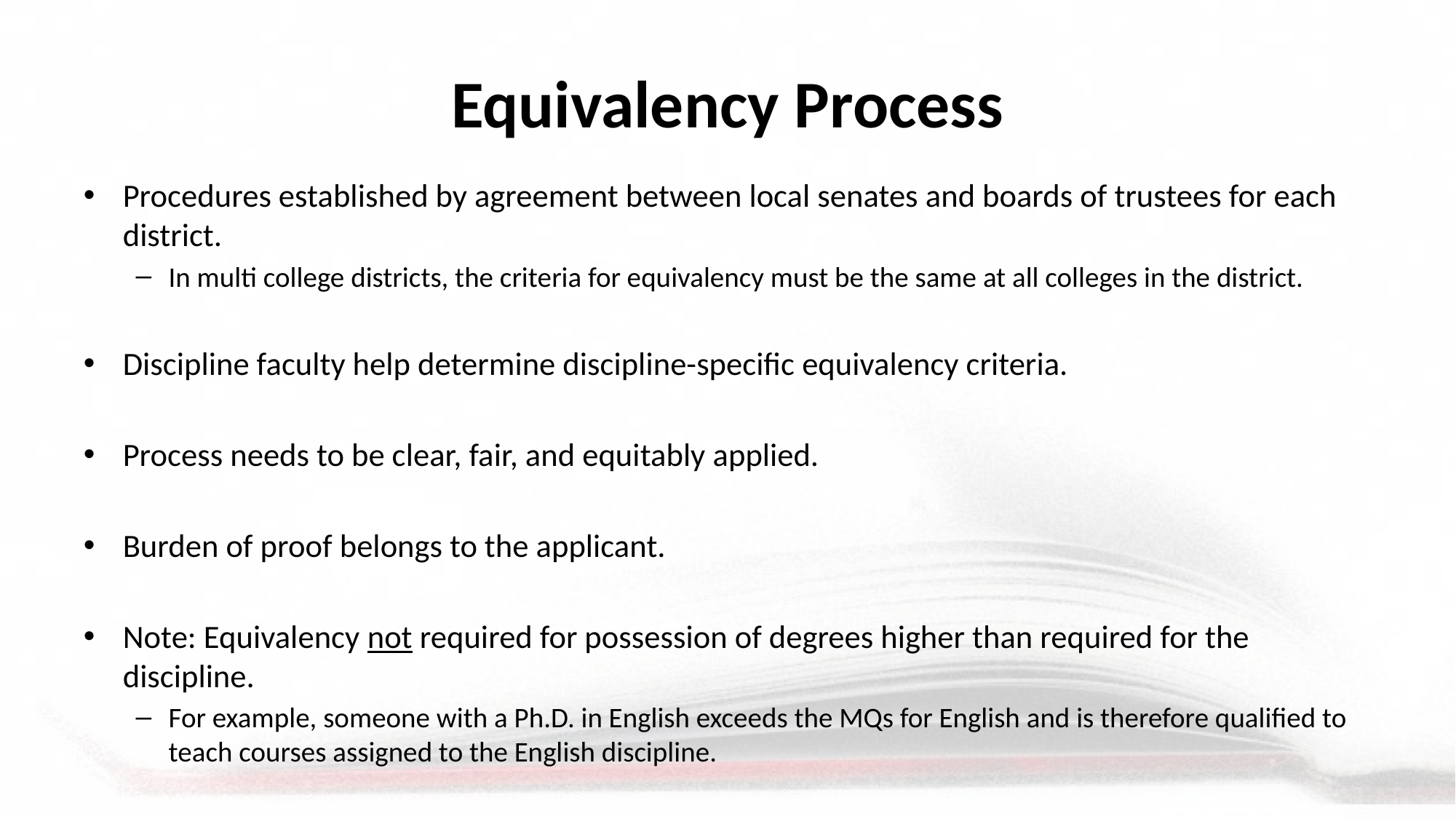

# Equivalency Process
Procedures established by agreement between local senates and boards of trustees for each district.
In multi college districts, the criteria for equivalency must be the same at all colleges in the district.

Discipline faculty help determine discipline-specific equivalency criteria.

Process needs to be clear, fair, and equitably applied.

Burden of proof belongs to the applicant.

Note: Equivalency not required for possession of degrees higher than required for the discipline.
For example, someone with a Ph.D. in English exceeds the MQs for English and is therefore qualified to teach courses assigned to the English discipline.